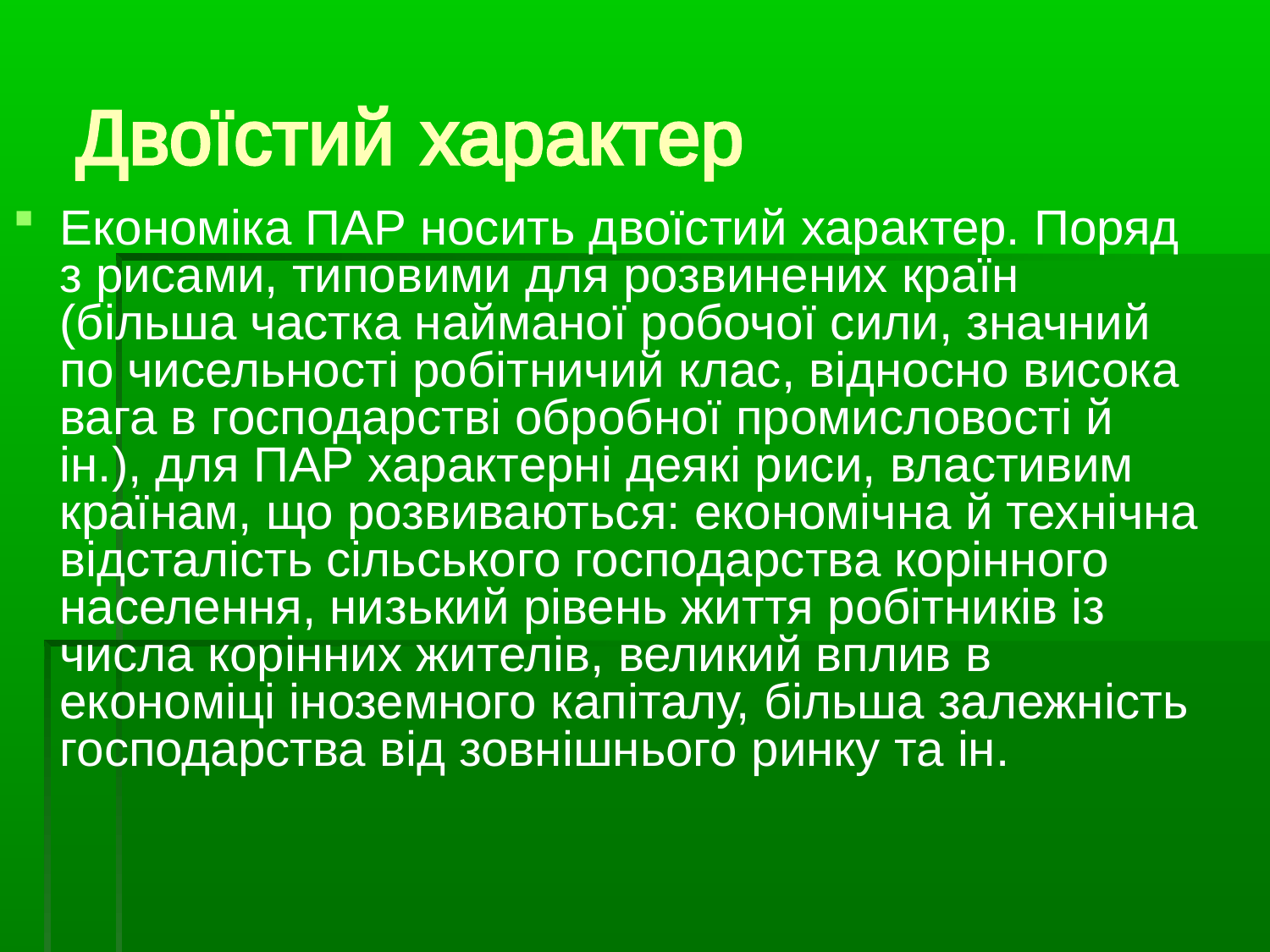

Двоїстий характер
Економіка ПАР носить двоїстий характер. Поряд з рисами, типовими для розвинених країн (більша частка найманої робочої сили, значний по чисельності робітничий клас, відносно висока вага в господарстві обробної промисловості й ін.), для ПАР характерні деякі риси, властивим  країнам, що розвиваються: економічна й технічна відсталість сільського господарства корінного населення, низький рівень життя робітників із числа корінних жителів, великий вплив в економіці іноземного капіталу, більша залежність господарства від зовнішнього ринку та ін.